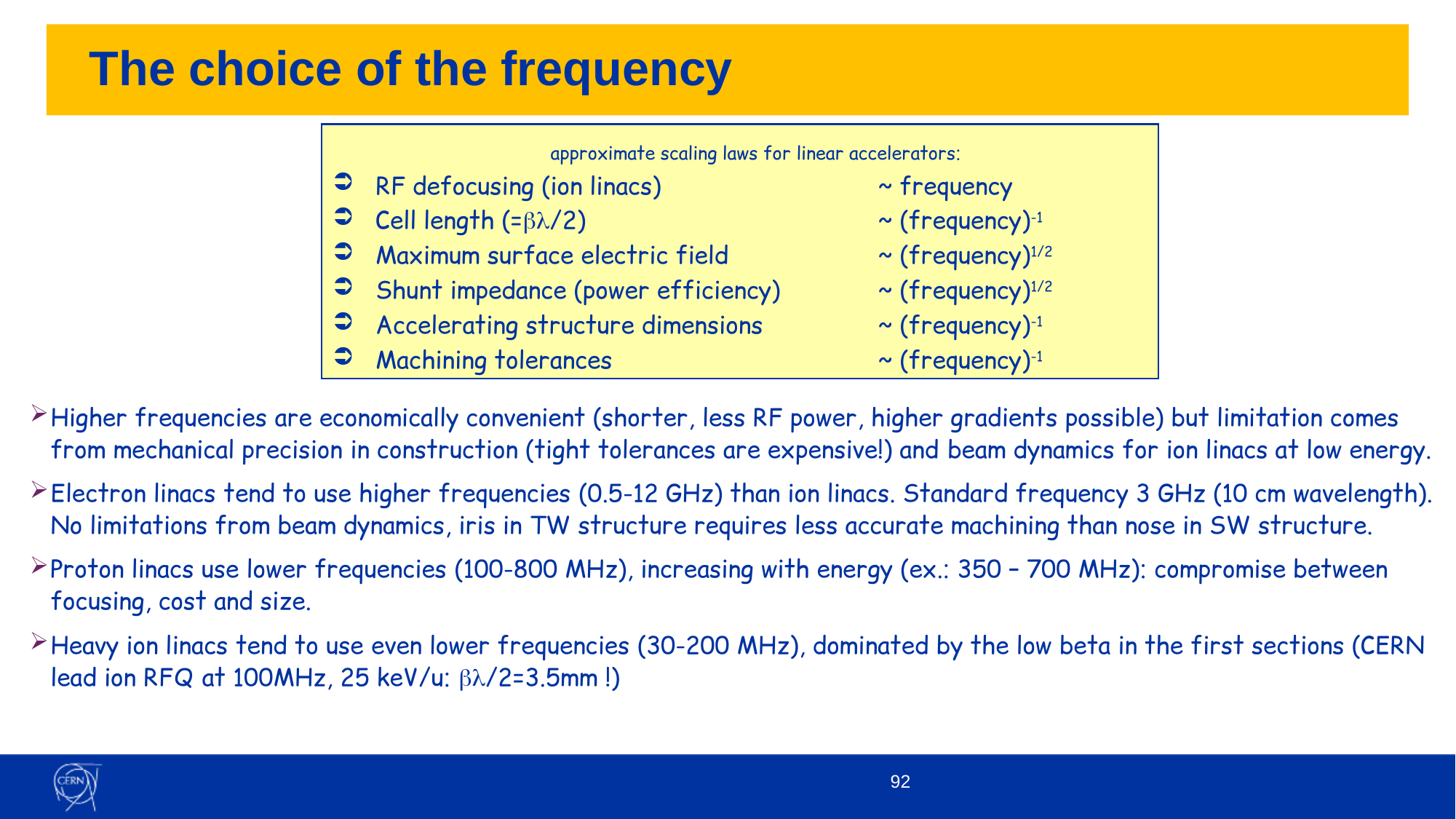

# The choice of the frequency
		approximate scaling laws for linear accelerators:
   RF defocusing (ion linacs) 		~ frequency
   Cell length (=βλ/2) 			~ (frequency)-1
   Maximum surface electric field		~ (frequency)1/2
   Shunt impedance (power efficiency) 	~ (frequency)1/2
   Accelerating structure dimensions 	~ (frequency)-1
   Machining tolerances			~ (frequency)-1
Higher frequencies are economically convenient (shorter, less RF power, higher gradients possible) but limitation comes from mechanical precision in construction (tight tolerances are expensive!) and beam dynamics for ion linacs at low energy.
Electron linacs tend to use higher frequencies (0.5-12 GHz) than ion linacs. Standard frequency 3 GHz (10 cm wavelength). No limitations from beam dynamics, iris in TW structure requires less accurate machining than nose in SW structure.
Proton linacs use lower frequencies (100-800 MHz), increasing with energy (ex.: 350 – 700 MHz): compromise between focusing, cost and size.
Heavy ion linacs tend to use even lower frequencies (30-200 MHz), dominated by the low beta in the first sections (CERN lead ion RFQ at 100MHz, 25 keV/u: βλ/2=3.5mm !)
92